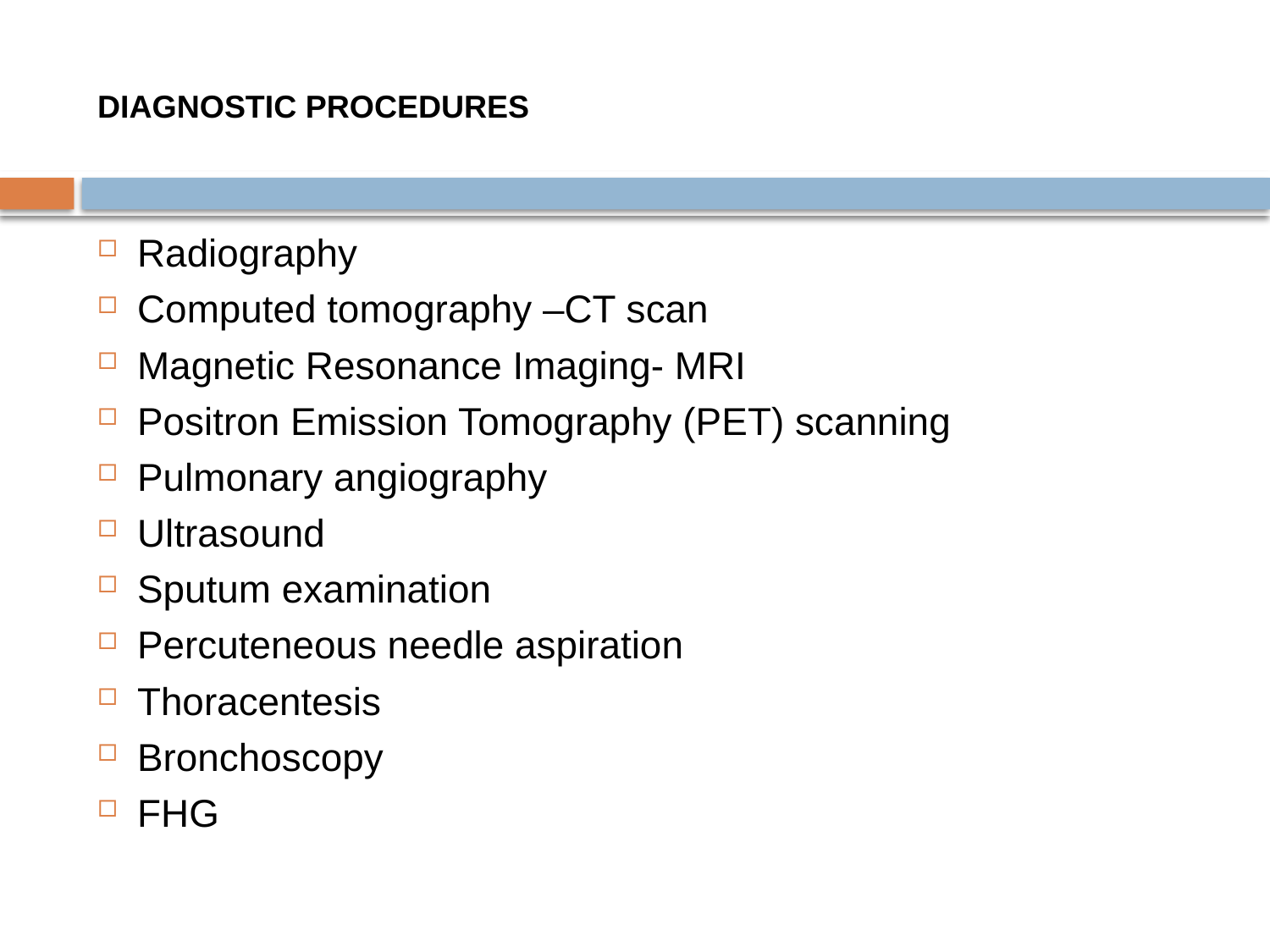

# DIAGNOSTIC PROCEDURES
Radiography
Computed tomography –CT scan
Magnetic Resonance Imaging- MRI
Positron Emission Tomography (PET) scanning
Pulmonary angiography
Ultrasound
Sputum examination
Percuteneous needle aspiration
Thoracentesis
Bronchoscopy
FHG